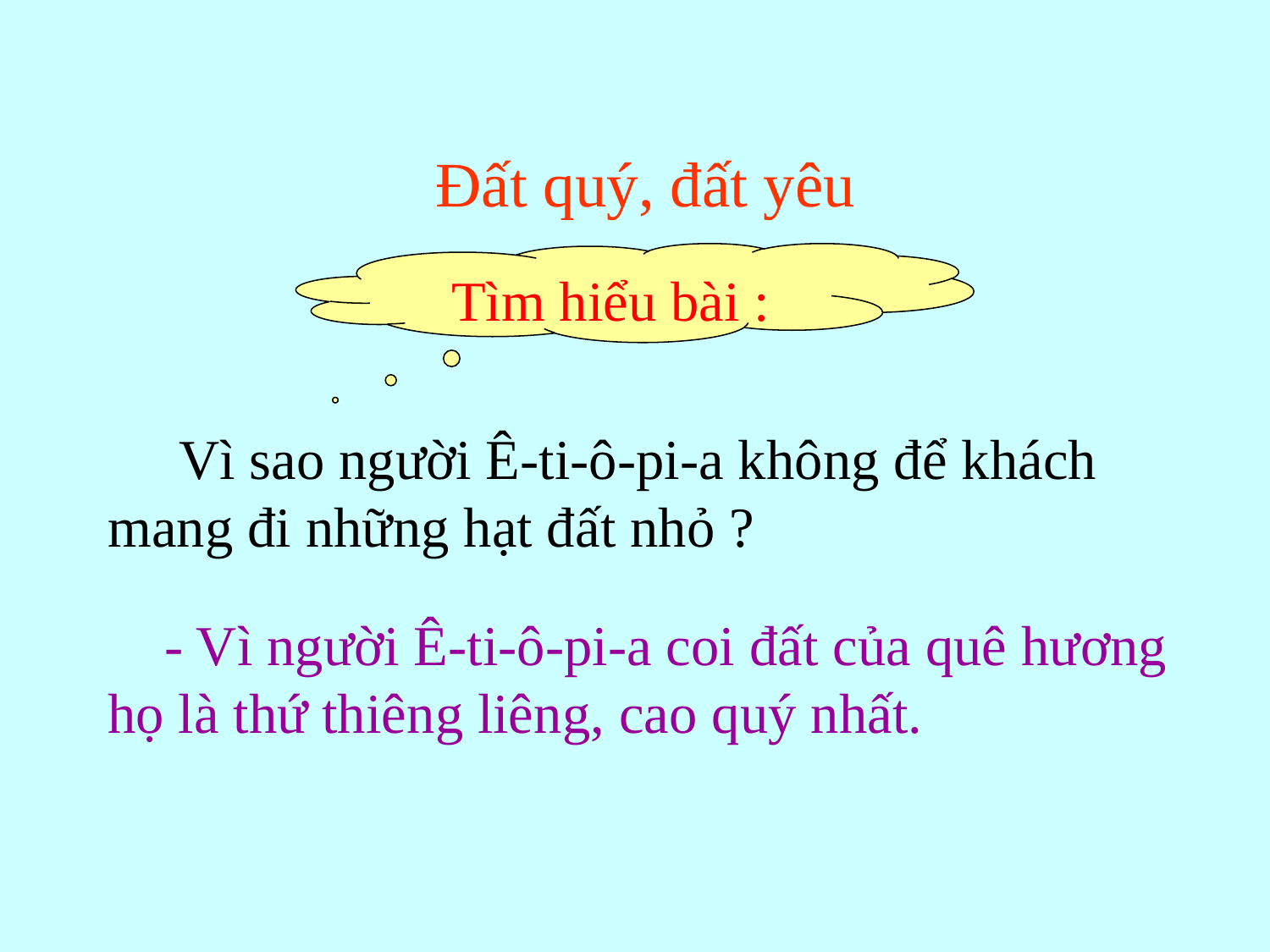

Đất quý, đất yêu
Tìm hiểu bài :
     Vì sao người Ê-ti-ô-pi-a không để khách mang đi những hạt đất nhỏ ?
    - Vì người Ê-ti-ô-pi-a coi đất của quê hương họ là thứ thiêng liêng, cao quý nhất.